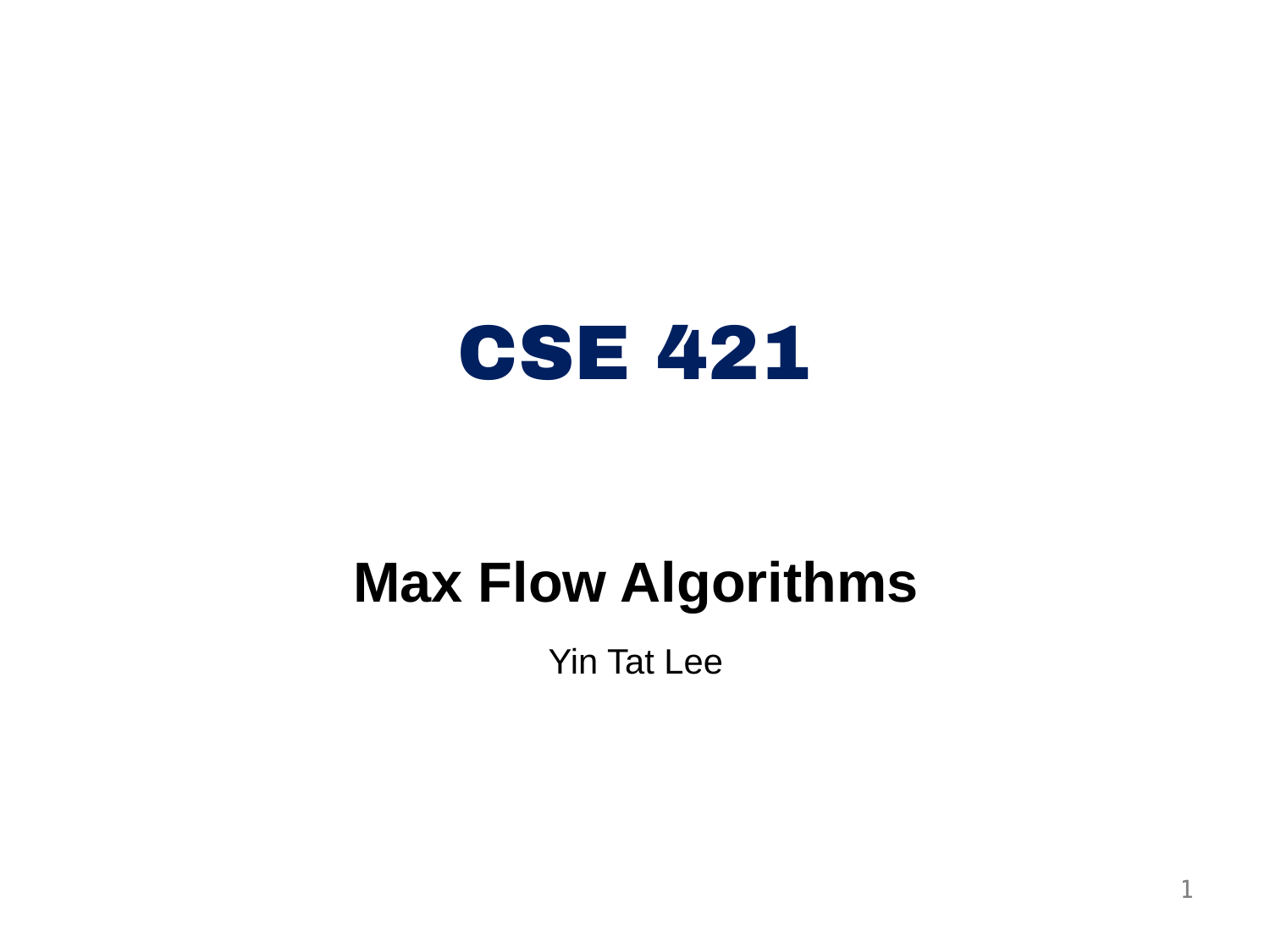

# CSE 421
Max Flow Algorithms

Yin Tat Lee
1